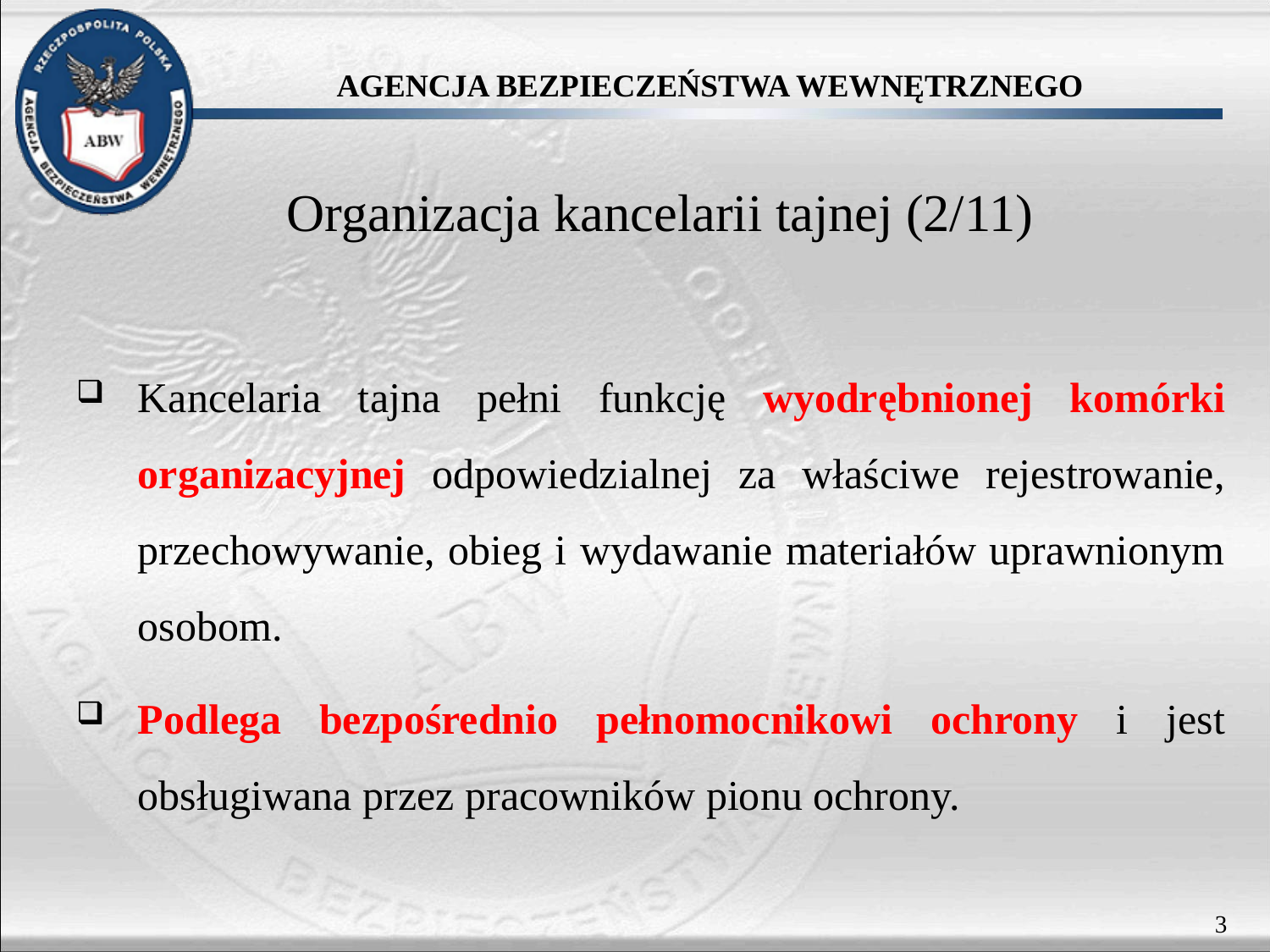

# Organizacja kancelarii tajnej (2/11)
Kancelaria tajna pełni funkcję wyodrębnionej komórki organizacyjnej odpowiedzialnej za właściwe rejestrowanie, przechowywanie, obieg i wydawanie materiałów uprawnionym osobom.
Podlega bezpośrednio pełnomocnikowi ochrony i jest obsługiwana przez pracowników pionu ochrony.
3